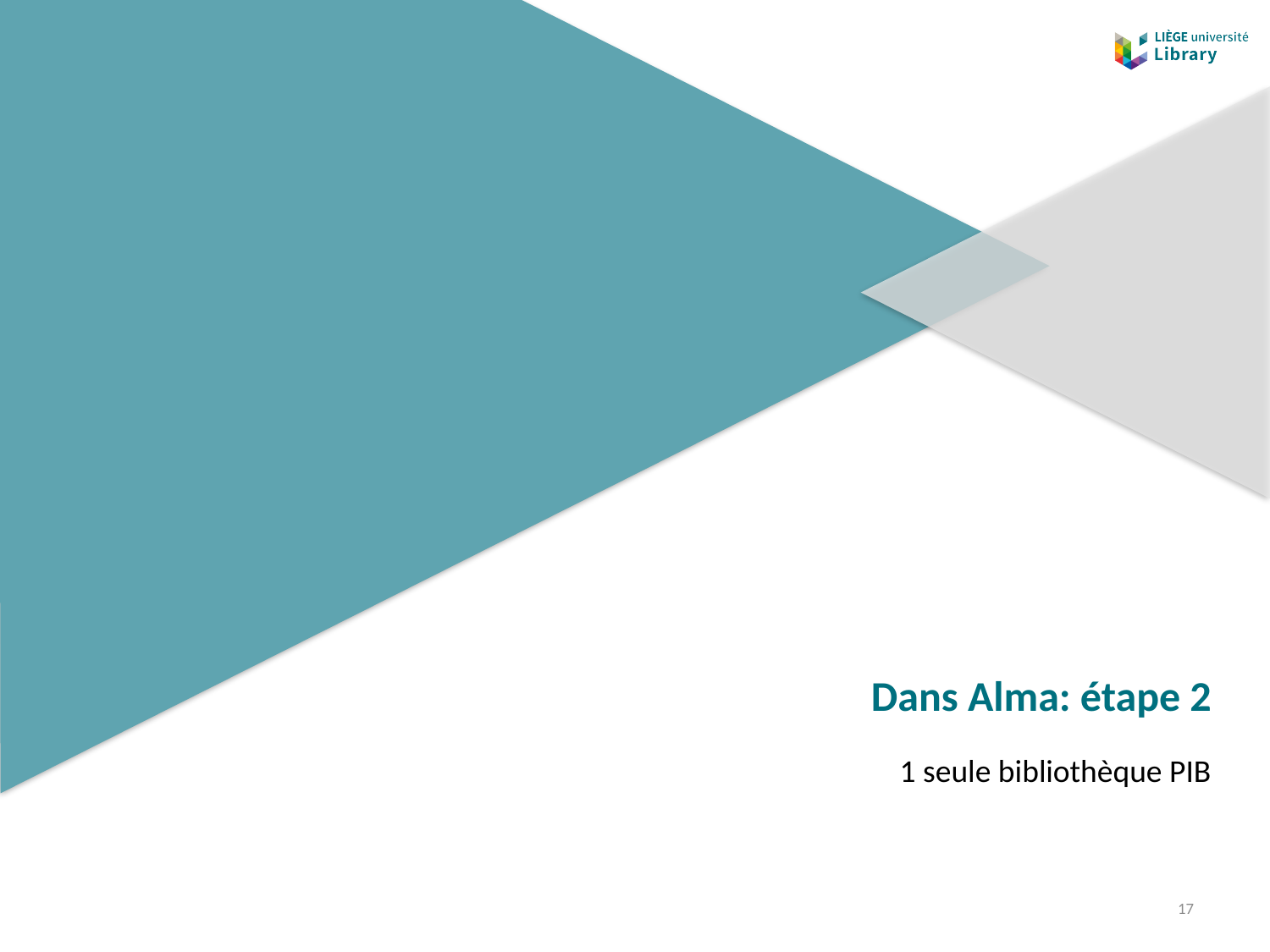

# Dans Alma: étape 2
1 seule bibliothèque PIB
17